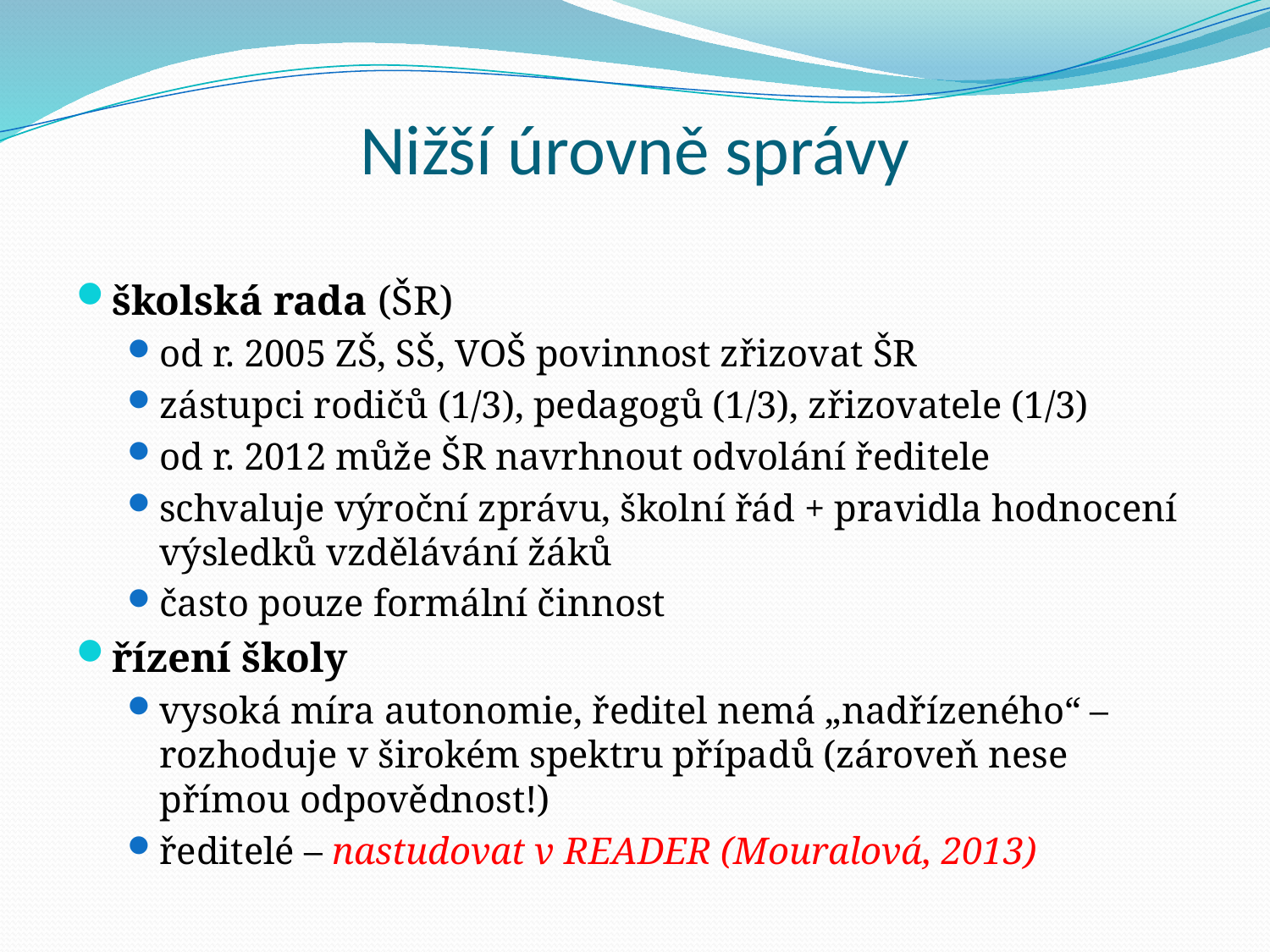

# Nižší úrovně správy
školská rada (ŠR)
od r. 2005 ZŠ, SŠ, VOŠ povinnost zřizovat ŠR
zástupci rodičů (1/3), pedagogů (1/3), zřizovatele (1/3)
od r. 2012 může ŠR navrhnout odvolání ředitele
schvaluje výroční zprávu, školní řád + pravidla hodnocení výsledků vzdělávání žáků
často pouze formální činnost
řízení školy
vysoká míra autonomie, ředitel nemá „nadřízeného“ – rozhoduje v širokém spektru případů (zároveň nese přímou odpovědnost!)
ředitelé – nastudovat v READER (Mouralová, 2013)